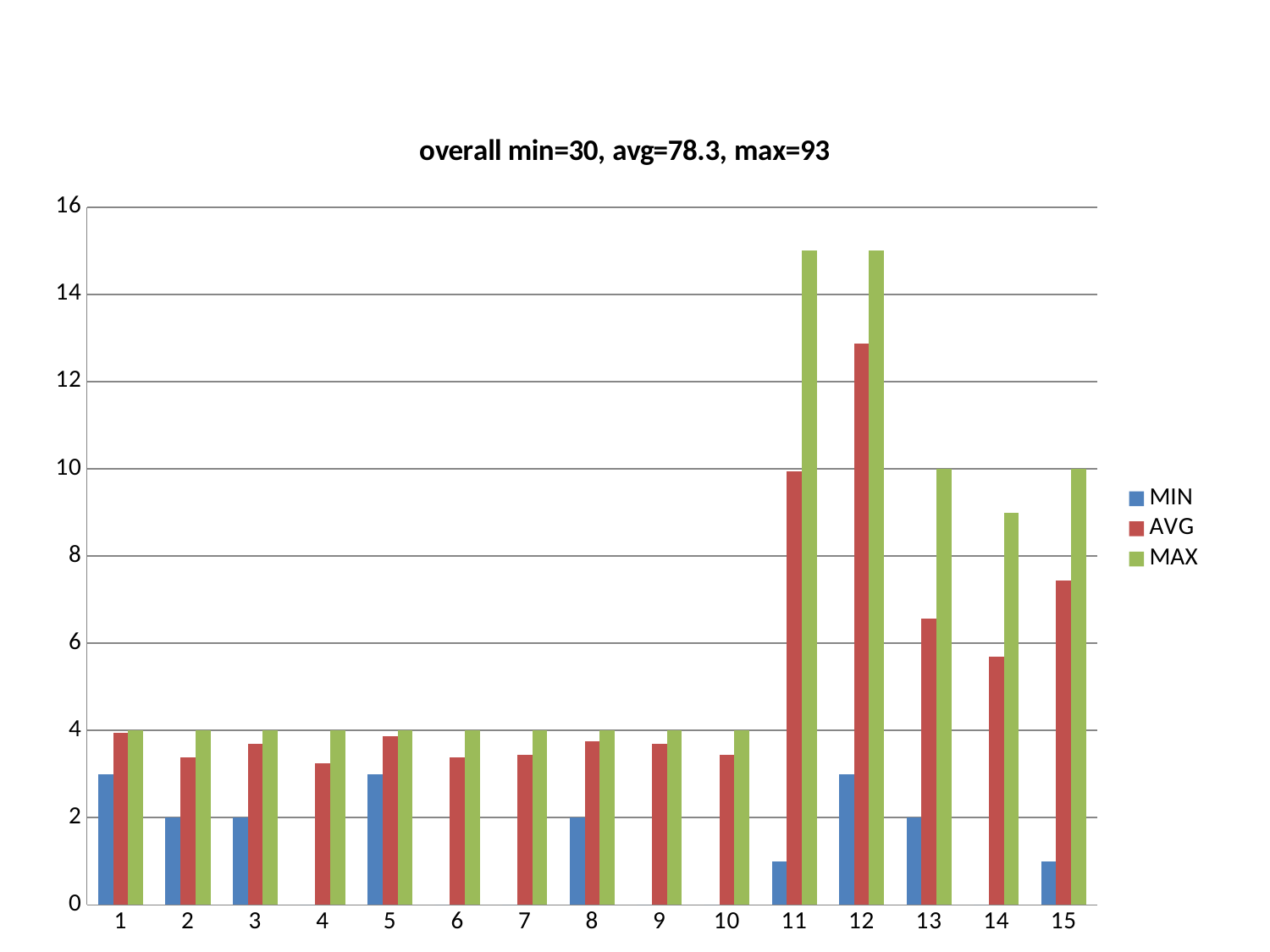

### Chart: overall min=30, avg=78.3, max=93

| Category | MIN | AVG | MAX |
|---|---|---|---|